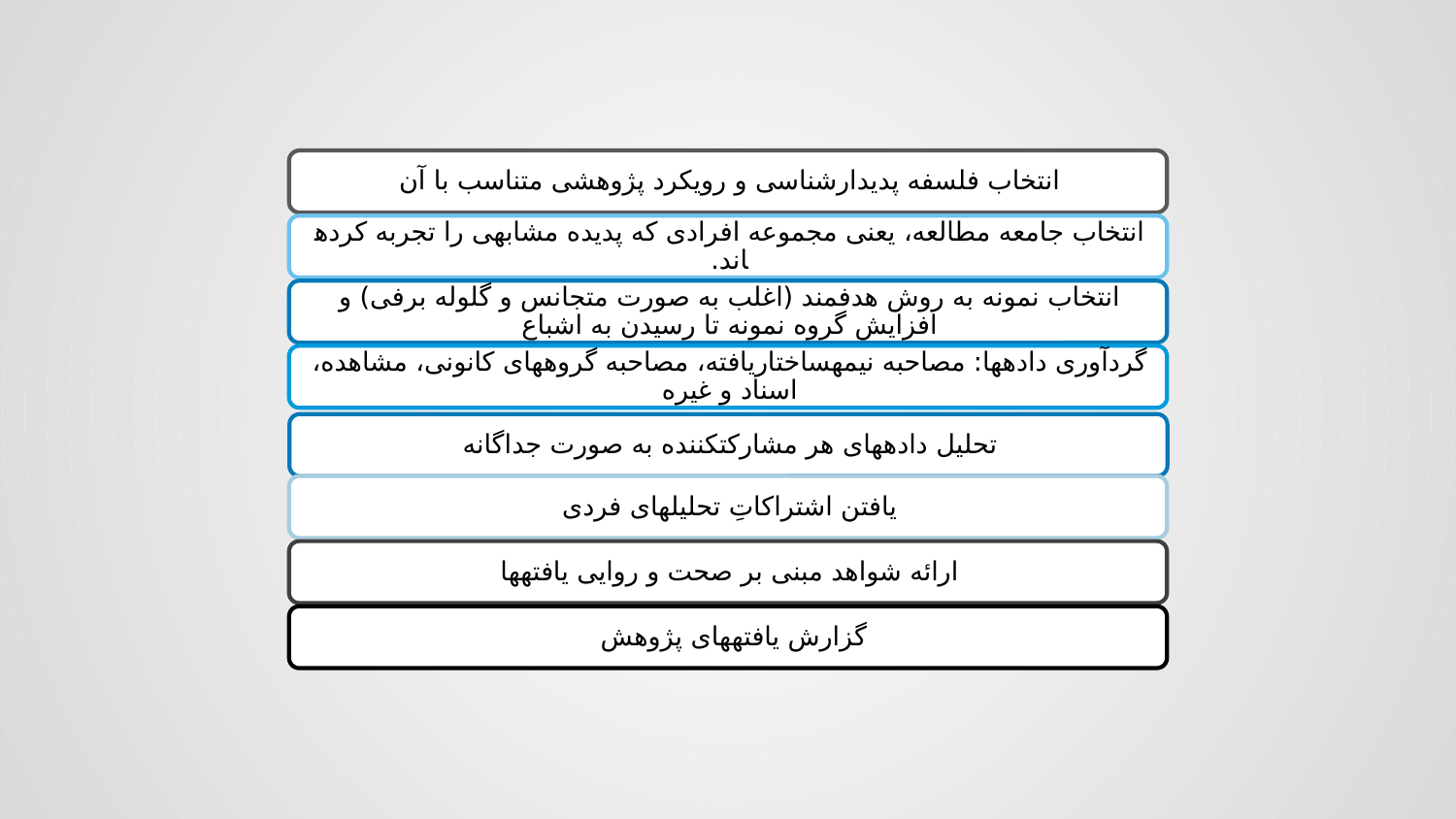

انتخاب فلسفه پدیدارشناسی و رویکرد پژوهشی متناسب با آن
انتخاب جامعه مطالعه، یعنی مجموعه افرادی که پدیده مشابهی را تجربه کرده­اند.
انتخاب نمونه به روش هدفمند (اغلب به صورت متجانس و گلوله برفی) و افزایش گروه نمونه تا رسیدن به اشباع
گردآوری داده­ها: مصاحبه نیمه­ساختاریافته، مصاحبه گروه­های کانونی، مشاهده، اسناد و غیره
تحلیل داده­های هر مشارکت­کننده به صورت جداگانه
یافتن اشتراکاتِ تحلیل­های فردی
ارائه شواهد مبنی بر صحت و روایی یافته­ها
گزارش یافته­های پژوهش